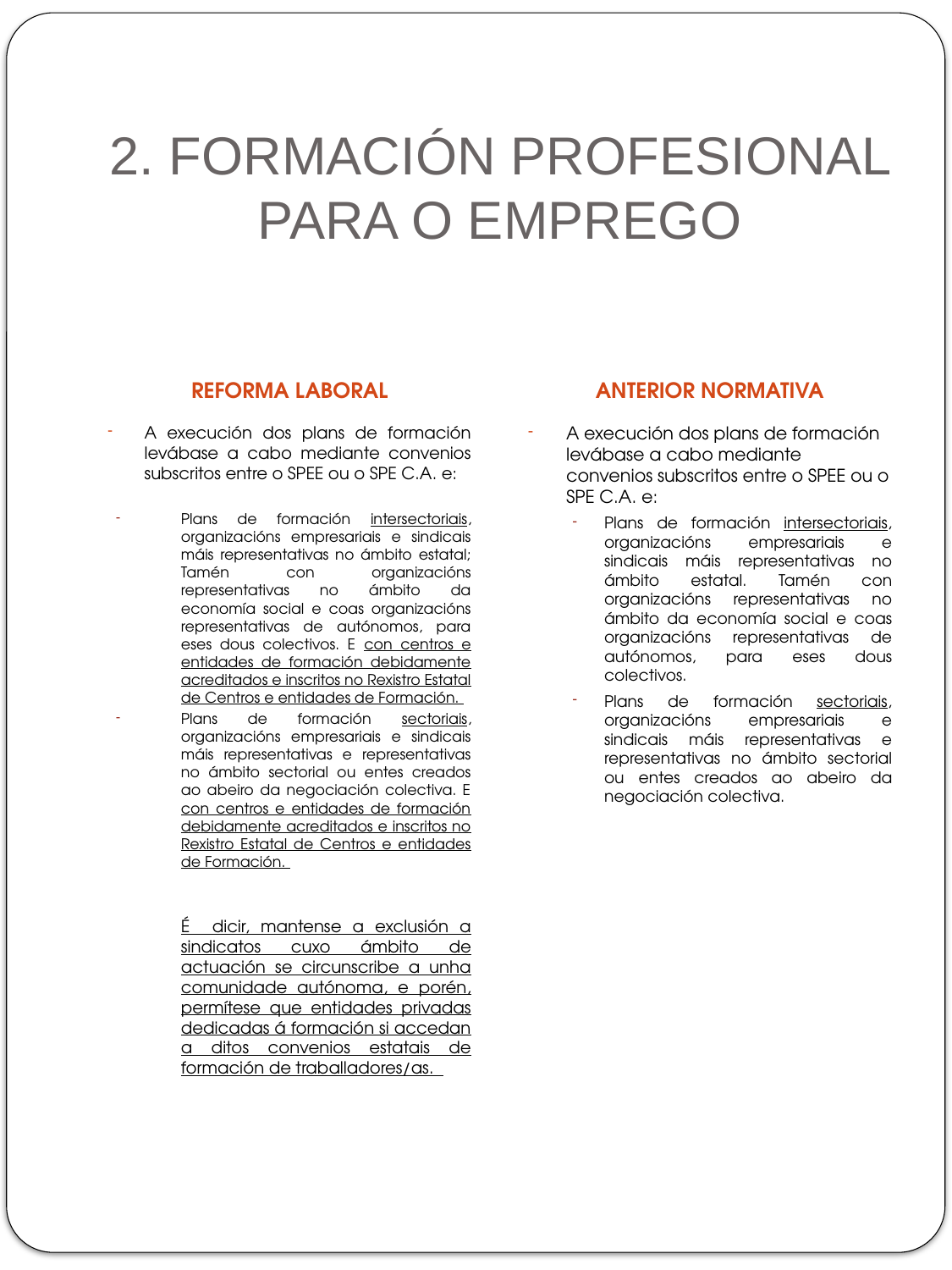

# 2. FORMACIÓN PROFESIONAL PARA O EMPREGO
REFORMA LABORAL
ANTERIOR NORMATIVA
A execución dos plans de formación levábase a cabo mediante convenios subscritos entre o SPEE ou o SPE C.A. e:

Plans de formación intersectoriais, organizacións empresariais e sindicais máis representativas no ámbito estatal; Tamén con organizacións representativas no ámbito da economía social e coas organizacións representativas de autónomos, para eses dous colectivos. E con centros e entidades de formación debidamente acreditados e inscritos no Rexistro Estatal de Centros e entidades de Formación.
Plans de formación sectoriais, organizacións empresariais e sindicais máis representativas e representativas no ámbito sectorial ou entes creados ao abeiro da negociación colectiva. E con centros e entidades de formación debidamente acreditados e inscritos no Rexistro Estatal de Centros e entidades de Formación.

	É  dicir, mantense a exclusión a sindicatos cuxo ámbito de actuación se circunscribe a unha comunidade autónoma, e porén, permítese que entidades privadas dedicadas á formación si accedan a ditos convenios estatais de formación de traballadores/as.

A execución dos plans de formación levábase a cabo mediante convenios subscritos entre o SPEE ou o SPE C.A. e:
Plans de formación intersectoriais, organizacións empresariais e sindicais máis representativas no ámbito estatal. Tamén con organizacións representativas no ámbito da economía social e coas organizacións representativas de autónomos, para eses dous colectivos.
Plans de formación sectoriais, organizacións empresariais e sindicais máis representativas e representativas no ámbito sectorial ou entes creados ao abeiro da negociación colectiva.